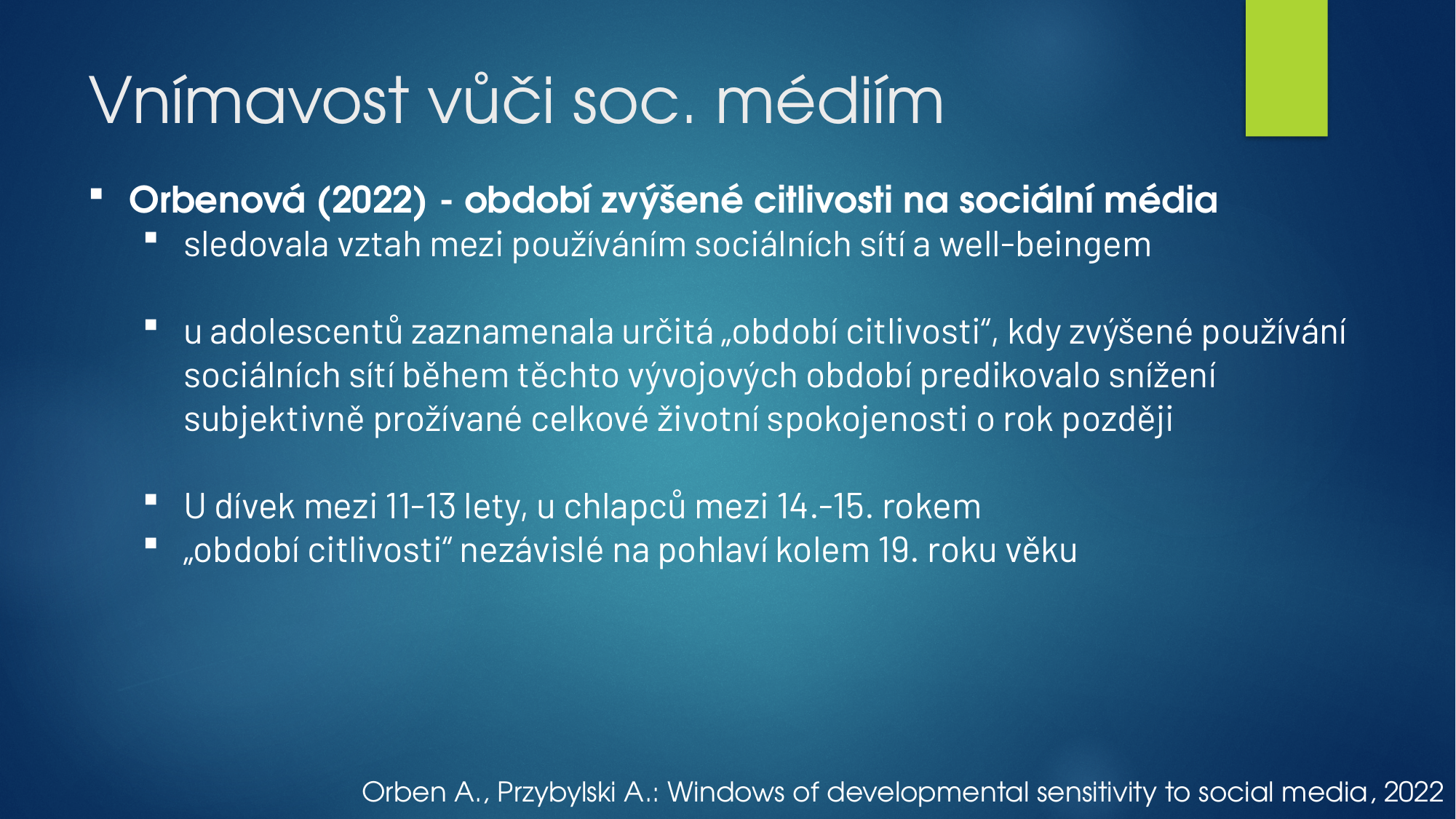

# Vnímavost vůči soc. médiím
Orbenová (2022) - období zvýšené citlivosti na sociální média
sledovala vztah mezi používáním sociálních sítí a well-beingem

u adolescentů zaznamenala určitá „období citlivosti“, kdy zvýšené používání sociálních sítí během těchto vývojových období predikovalo snížení subjektivně prožívané celkové životní spokojenosti o rok později

U dívek mezi 11-13 lety, u chlapců mezi 14.-15. rokem
„období citlivosti“ nezávislé na pohlaví kolem 19. roku věku
Orben A., Przybylski A.: Windows of developmental sensitivity to social media, 2022